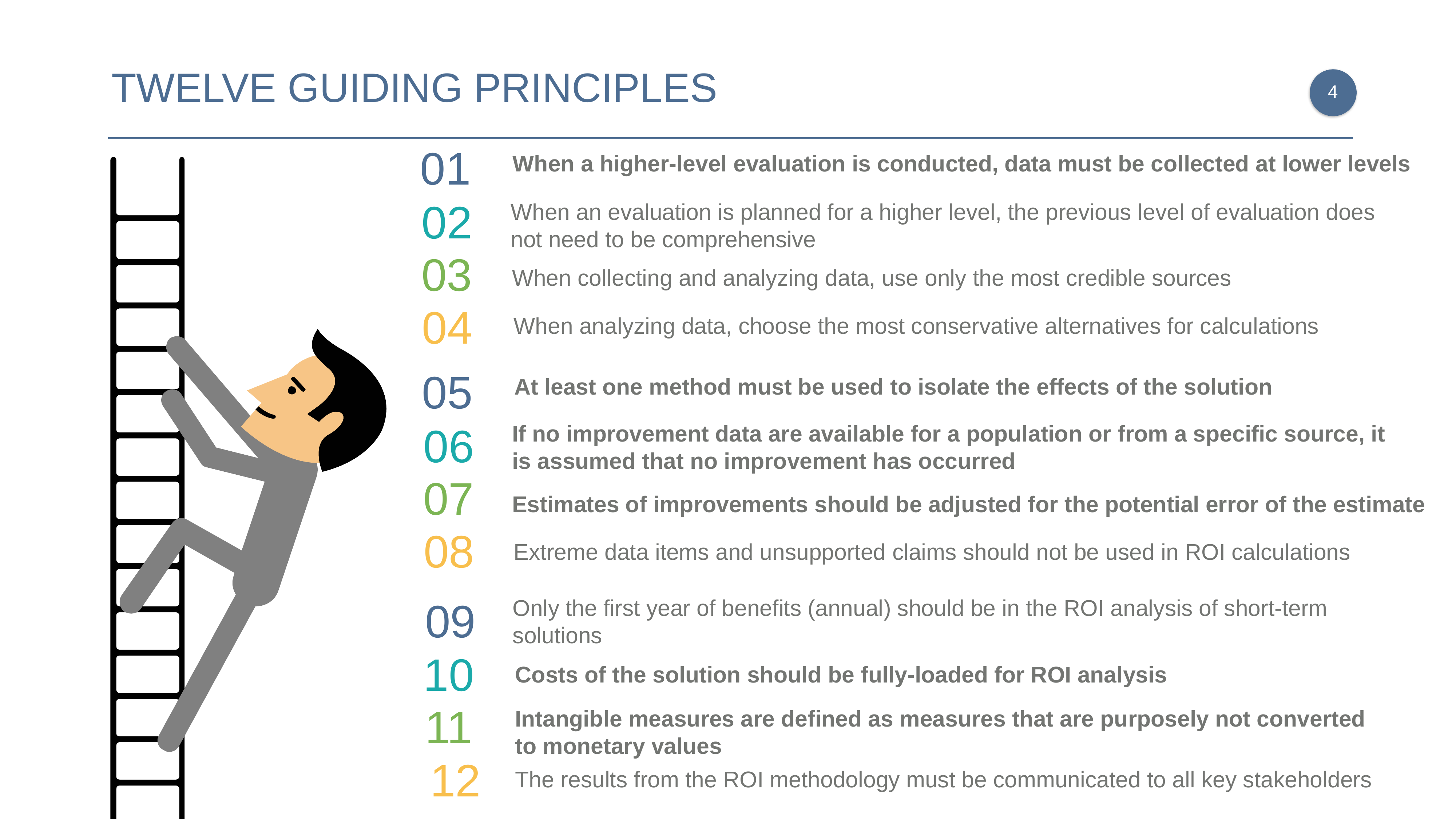

TWELVE GUIDING PRINCIPLES
4
01
When a higher-level evaluation is conducted, data must be collected at lower levels

02
When an evaluation is planned for a higher level, the previous level of evaluation does not need to be comprehensive
03
When collecting and analyzing data, use only the most credible sources
04
When analyzing data, choose the most conservative alternatives for calculations
05
At least one method must be used to isolate the effects of the solution
06
If no improvement data are available for a population or from a specific source, it is assumed that no improvement has occurred
07
Estimates of improvements should be adjusted for the potential error of the estimate
08
Extreme data items and unsupported claims should not be used in ROI calculations
09
Only the first year of benefits (annual) should be in the ROI analysis of short-term solutions
10
Costs of the solution should be fully-loaded for ROI analysis
11
Intangible measures are defined as measures that are purposely not converted to monetary values
12
The results from the ROI methodology must be communicated to all key stakeholders